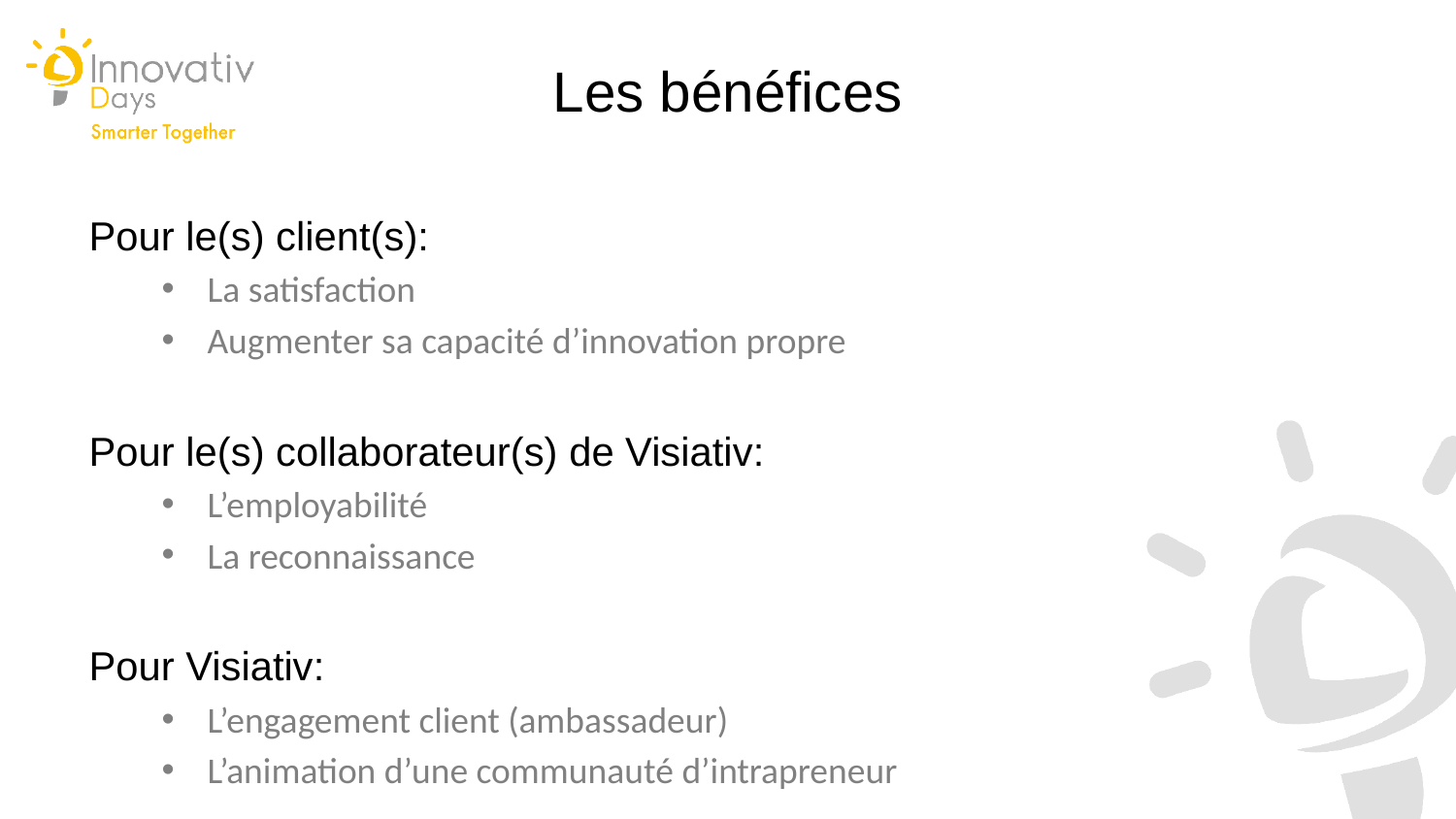

Les bénéfices
Pour le(s) client(s):
La satisfaction
Augmenter sa capacité d’innovation propre

Pour le(s) collaborateur(s) de Visiativ:
L’employabilité
La reconnaissance

Pour Visiativ:
L’engagement client (ambassadeur)
L’animation d’une communauté d’intrapreneur